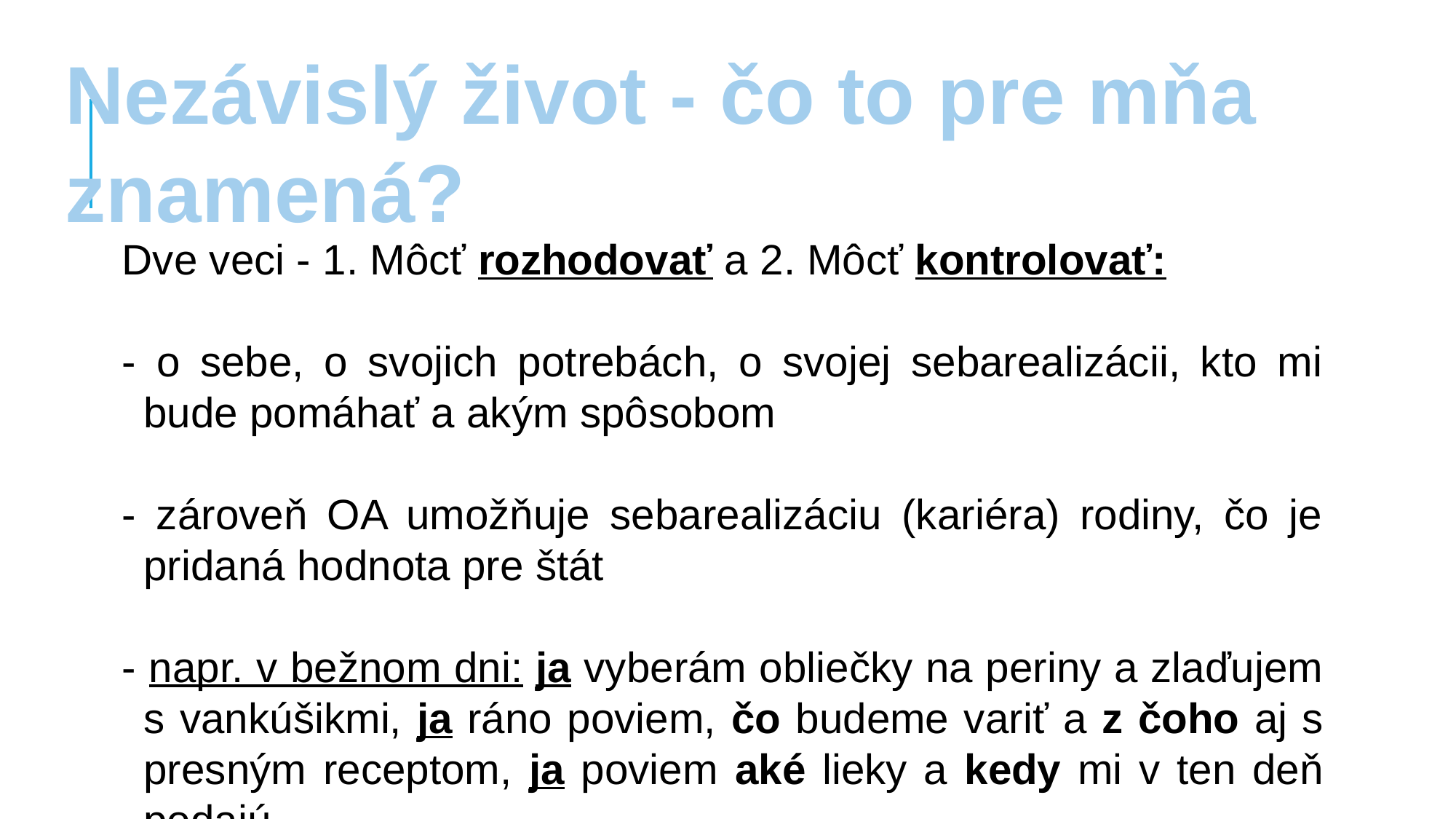

Nezávislý život - čo to pre mňa
znamená?
Dve veci - 1. Môcť rozhodovať a 2. Môcť kontrolovať:

- o sebe, o svojich potrebách, o svojej sebarealizácii, kto mi bude pomáhať a akým spôsobom

- zároveň OA umožňuje sebarealizáciu (kariéra) rodiny, čo je pridaná hodnota pre štát

- napr. v bežnom dni: ja vyberám obliečky na periny a zlaďujem s vankúšikmi, ja ráno poviem, čo budeme variť a z čoho aj s presným receptom, ja poviem aké lieky a kedy mi v ten deň podajú...